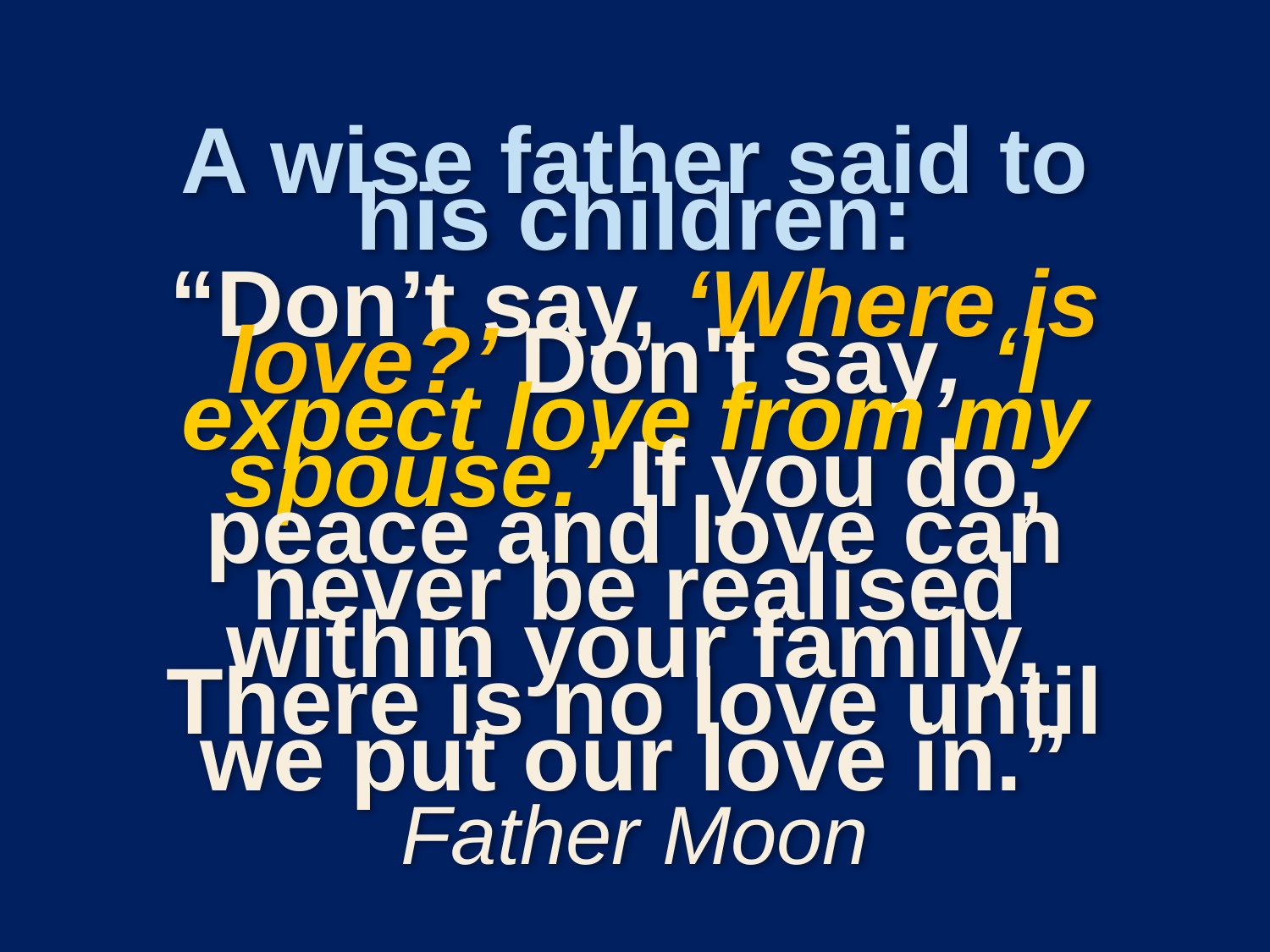

A wise father said to his children:
“Don’t say, ‘Where is love?’ Don't say, ‘I expect love from my spouse.’ If you do, peace and love can never be realised within your family. There is no love until we put our love in.”
Father Moon